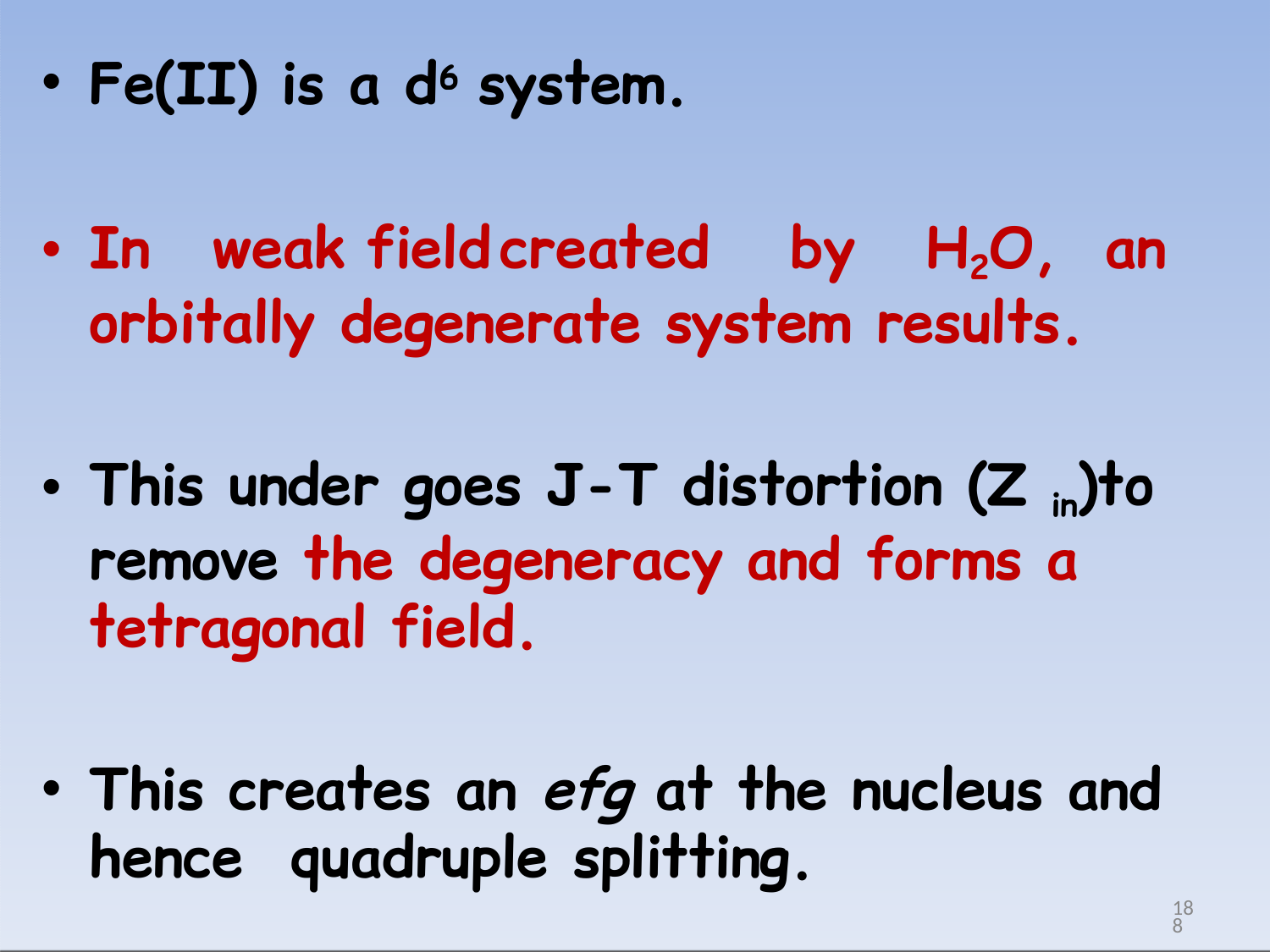

Fe(II) is a d6 system.

In	weak	field	created	by	H2O,	an orbitally degenerate system results.

This under goes J-T distortion (Z in)to remove the degeneracy and forms a tetragonal field.

This creates an efg at the nucleus and hence  quadruple splitting.
188